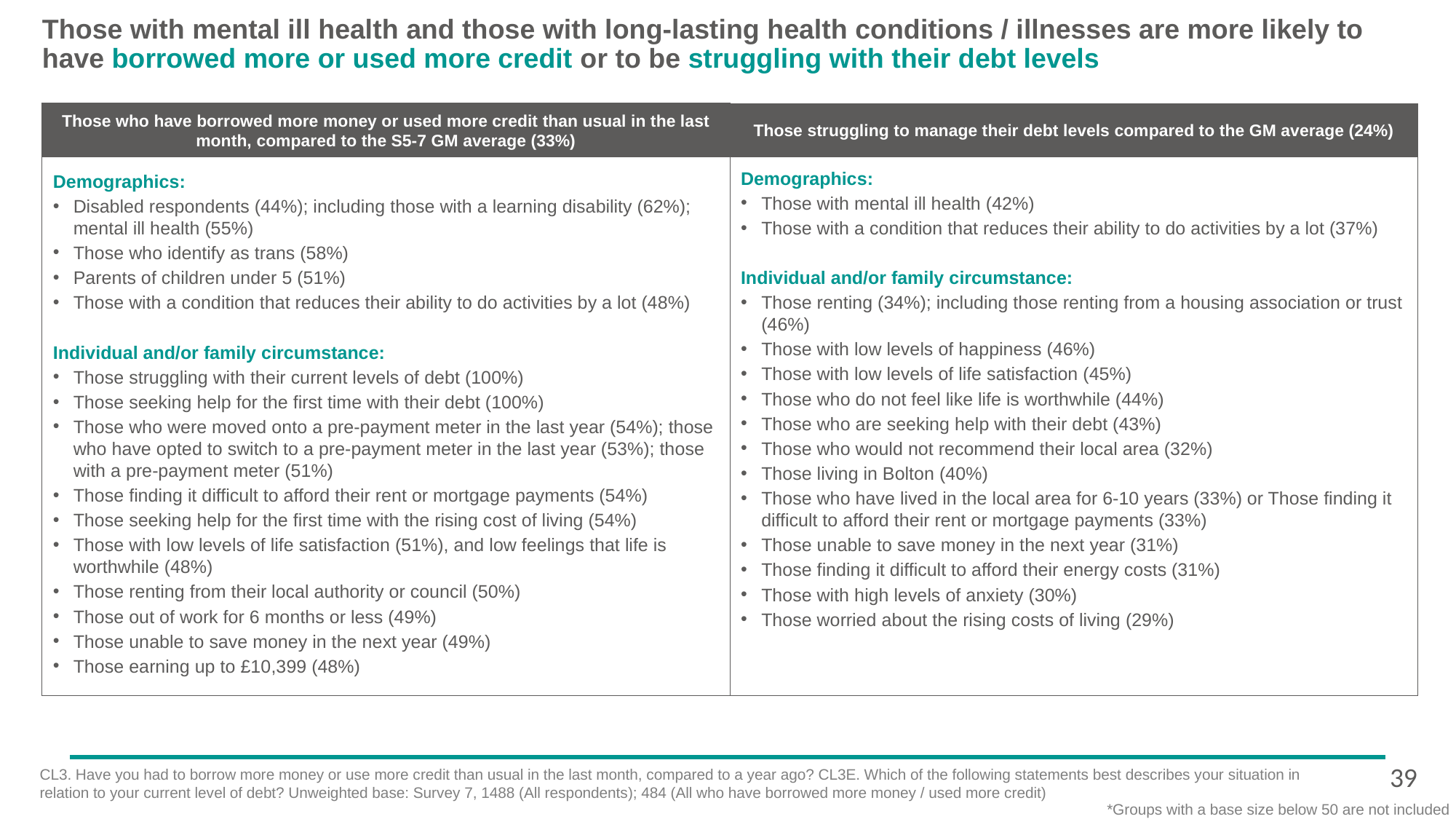

# Those with mental ill health and those with long-lasting health conditions / illnesses are more likely to have borrowed more or used more credit or to be struggling with their debt levels
Those who have borrowed more money or used more credit than usual in the last month, compared to the S5-7 GM average (33%)
Those struggling to manage their debt levels compared to the GM average (24%)
Demographics:
Those with mental ill health (42%)
Those with a condition that reduces their ability to do activities by a lot (37%)

Individual and/or family circumstance:
Those renting (34%); including those renting from a housing association or trust (46%)
Those with low levels of happiness (46%)
Those with low levels of life satisfaction (45%)
Those who do not feel like life is worthwhile (44%)
Those who are seeking help with their debt (43%)
Those who would not recommend their local area (32%)
Those living in Bolton (40%)
Those who have lived in the local area for 6-10 years (33%) or Those finding it difficult to afford their rent or mortgage payments (33%)
Those unable to save money in the next year (31%)
Those finding it difficult to afford their energy costs (31%)
Those with high levels of anxiety (30%)
Those worried about the rising costs of living (29%)

Demographics:
Disabled respondents (44%); including those with a learning disability (62%); mental ill health (55%)
Those who identify as trans (58%)
Parents of children under 5 (51%)
Those with a condition that reduces their ability to do activities by a lot (48%)

Individual and/or family circumstance:
Those struggling with their current levels of debt (100%)
Those seeking help for the first time with their debt (100%)
Those who were moved onto a pre-payment meter in the last year (54%); those who have opted to switch to a pre-payment meter in the last year (53%); those with a pre-payment meter (51%)
Those finding it difficult to afford their rent or mortgage payments (54%)
Those seeking help for the first time with the rising cost of living (54%)
Those with low levels of life satisfaction (51%), and low feelings that life is worthwhile (48%)
Those renting from their local authority or council (50%)
Those out of work for 6 months or less (49%)
Those unable to save money in the next year (49%)
Those earning up to £10,399 (48%)

39
CL3. Have you had to borrow more money or use more credit than usual in the last month, compared to a year ago? CL3E. Which of the following statements best describes your situation in relation to your current level of debt? Unweighted base: Survey 7, 1488 (All respondents); 484 (All who have borrowed more money / used more credit)
 *Groups with a base size below 50 are not included